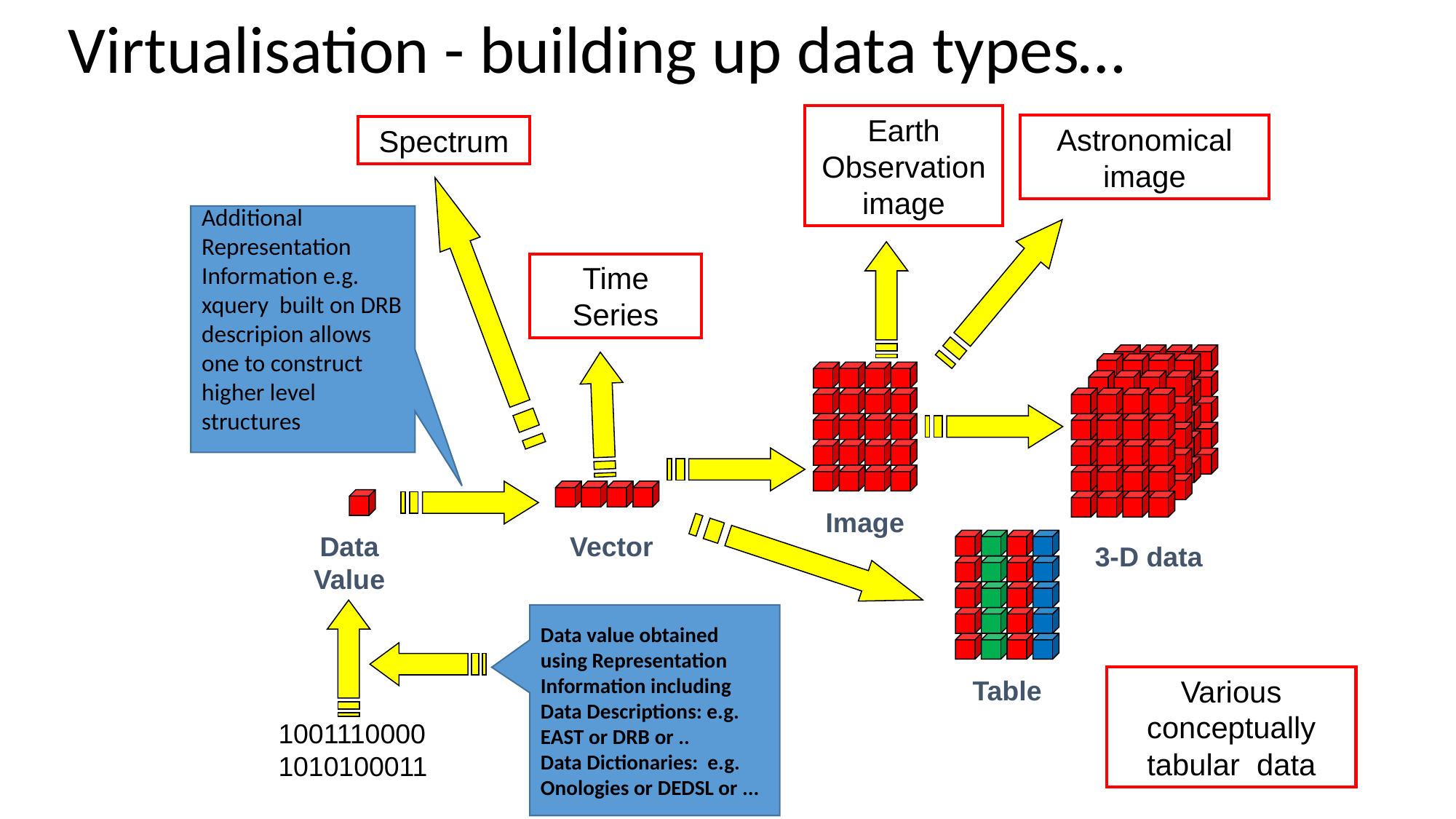

# Virtualisation - building up data types…
Earth Observation image
Astronomical image
Spectrum
Additional Representation Information e.g. xquery  built on DRB descripion allows one to construct higher level structures

Time Series

3-D data

Image

Vector

Data Value

Table
Data value obtained using Representation Information including
Data Descriptions: e.g. EAST or DRB or ..
Data Dictionaries:  e.g.  Onologies or DEDSL or ...

Various conceptually tabular  data
1001110000
1010100011